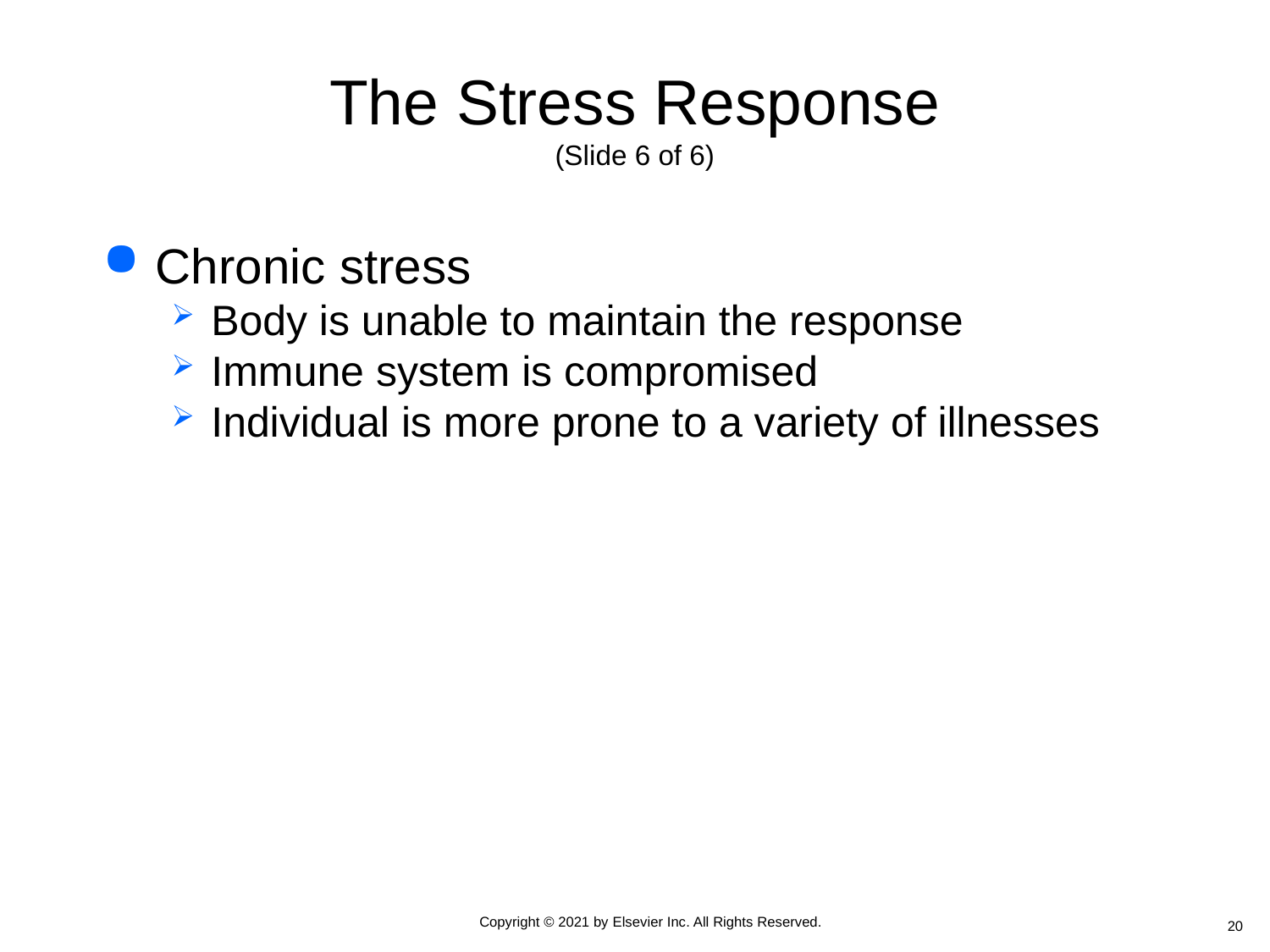

# The Stress Response (Slide 6 of 6)
Chronic stress
Body is unable to maintain the response
Immune system is compromised
Individual is more prone to a variety of illnesses
20